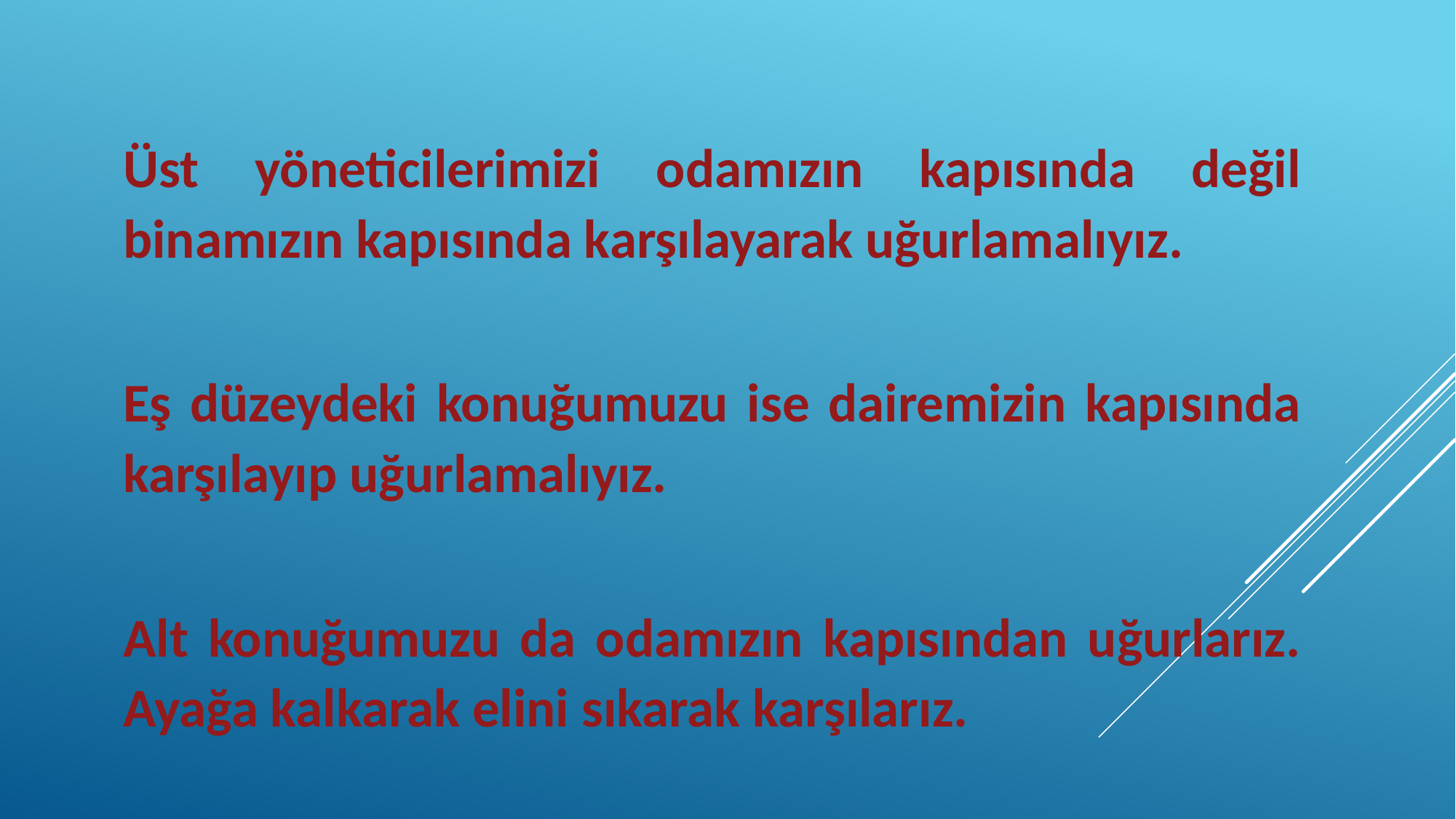

Üst yöneticilerimizi odamızın kapısında değil binamızın kapısında karşılayarak uğurlamalıyız.

Eş düzeydeki konuğumuzu ise dairemizin kapısında karşılayıp uğurlamalıyız.

Alt konuğumuzu da odamızın kapısından uğurlarız. Ayağa kalkarak elini sıkarak karşılarız.